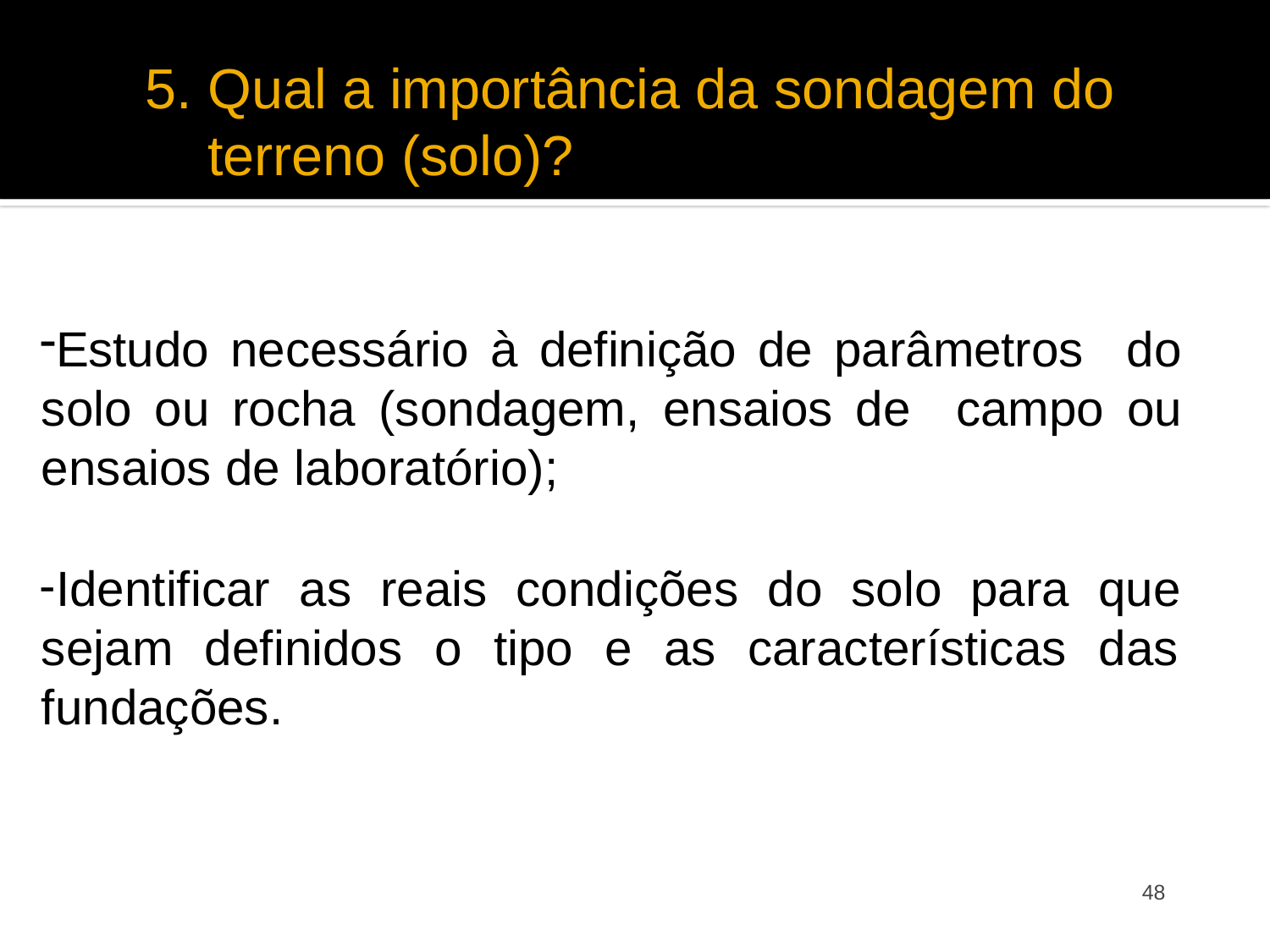

# 5. Qual a importância da sondagem do  terreno (solo)?
Estudo necessário à definição de parâmetros  do solo ou rocha (sondagem, ensaios de  campo ou ensaios de laboratório);

Identificar as reais condições do solo para que  sejam definidos o tipo e as características das  fundações.
48